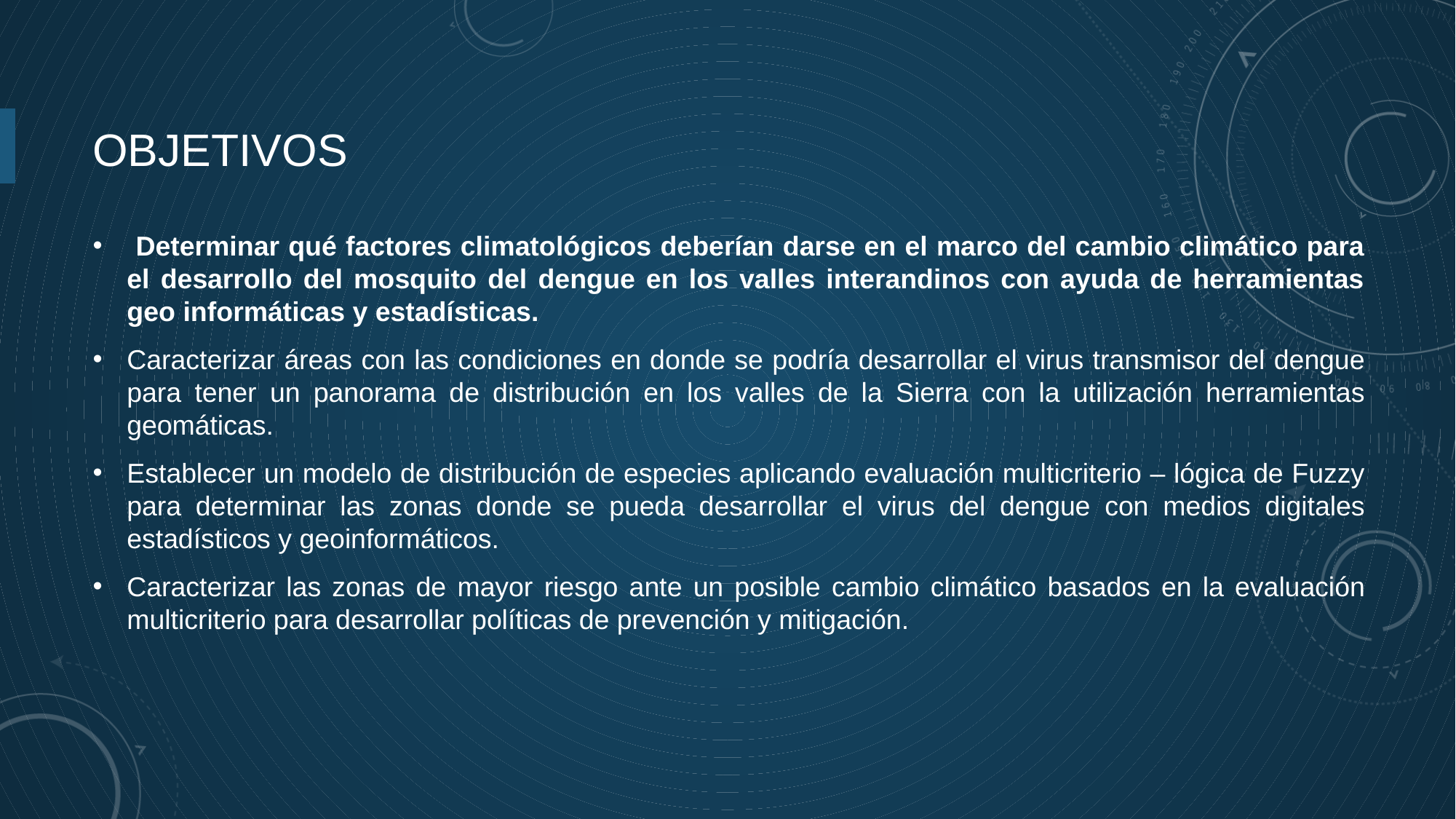

# OBJETIVOS
 Determinar qué factores climatológicos deberían darse en el marco del cambio climático para el desarrollo del mosquito del dengue en los valles interandinos con ayuda de herramientas geo informáticas y estadísticas.
Caracterizar áreas con las condiciones en donde se podría desarrollar el virus transmisor del dengue para tener un panorama de distribución en los valles de la Sierra con la utilización herramientas geomáticas.
Establecer un modelo de distribución de especies aplicando evaluación multicriterio – lógica de Fuzzy para determinar las zonas donde se pueda desarrollar el virus del dengue con medios digitales estadísticos y geoinformáticos.
Caracterizar las zonas de mayor riesgo ante un posible cambio climático basados en la evaluación multicriterio para desarrollar políticas de prevención y mitigación.